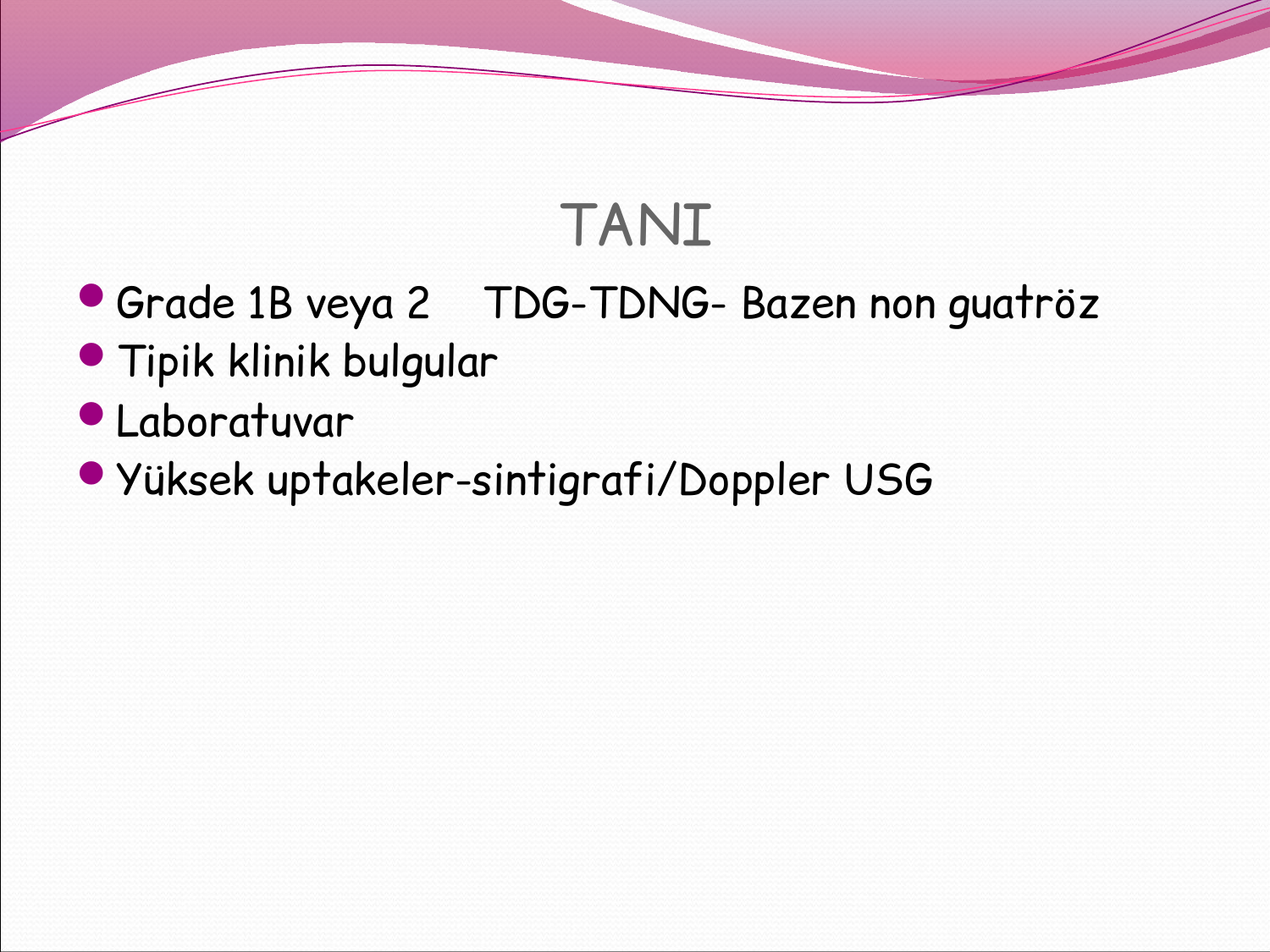

# TANI
Grade 1B veya 2    TDG-TDNG- Bazen non guatröz
Tipik klinik bulgular
Laboratuvar
Yüksek uptakeler-sintigrafi/Doppler USG